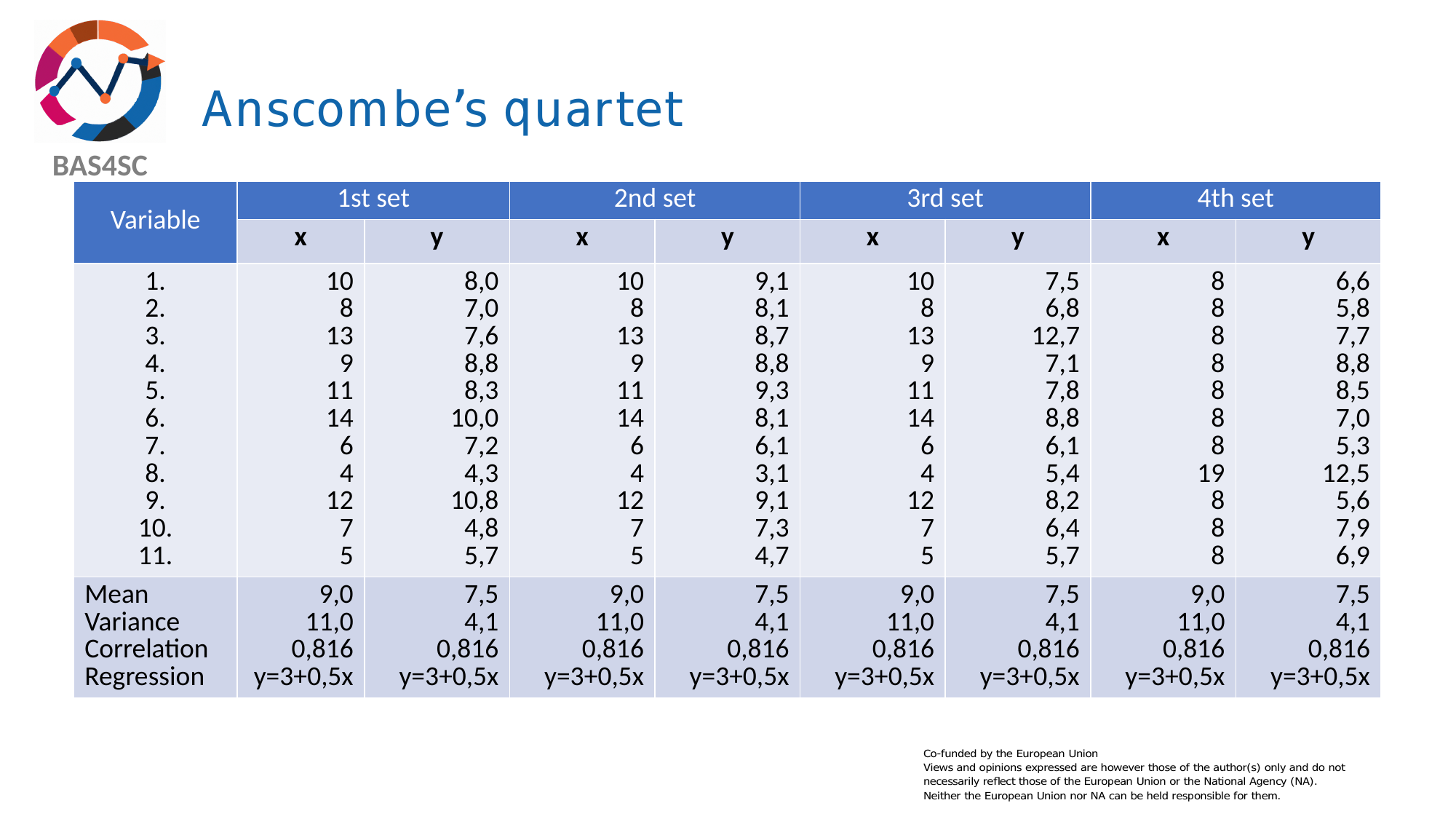

# Anscombe’s quartet
| Variable | 1st set |  | 2nd set |  | 3rd set |  | 4th set |  |
| --- | --- | --- | --- | --- | --- | --- | --- | --- |
|  | x | y | x | y | x | y | x | y |
| 1. 2. 3. 4. 5. 6. 7. 8. 9. 10. 11. | 10 8 13 9 11 14 6 4 12 7 5 | 8,0 7,0 7,6 8,8 8,3 10,0 7,2 4,3 10,8 4,8 5,7 | 10 8 13 9 11 14 6 4 12 7 5 | 9,1 8,1 8,7 8,8 9,3 8,1 6,1 3,1 9,1 7,3 4,7 | 10 8 13 9 11 14 6 4 12 7 5 | 7,5 6,8 12,7 7,1 7,8 8,8 6,1 5,4 8,2 6,4 5,7 | 8 8 8 8 8 8 8 19 8 8 8 | 6,6 5,8 7,7 8,8 8,5 7,0 5,3 12,5 5,6 7,9 6,9 |
| Mean Variance Correlation Regression | 9,0 11,0 0,816 y=3+0,5x | 7,5 4,1 0,816 y=3+0,5x | 9,0 11,0 0,816 y=3+0,5x | 7,5 4,1 0,816 y=3+0,5x | 9,0 11,0 0,816 y=3+0,5x | 7,5 4,1 0,816 y=3+0,5x | 9,0 11,0 0,816 y=3+0,5x | 7,5 4,1 0,816 y=3+0,5x |